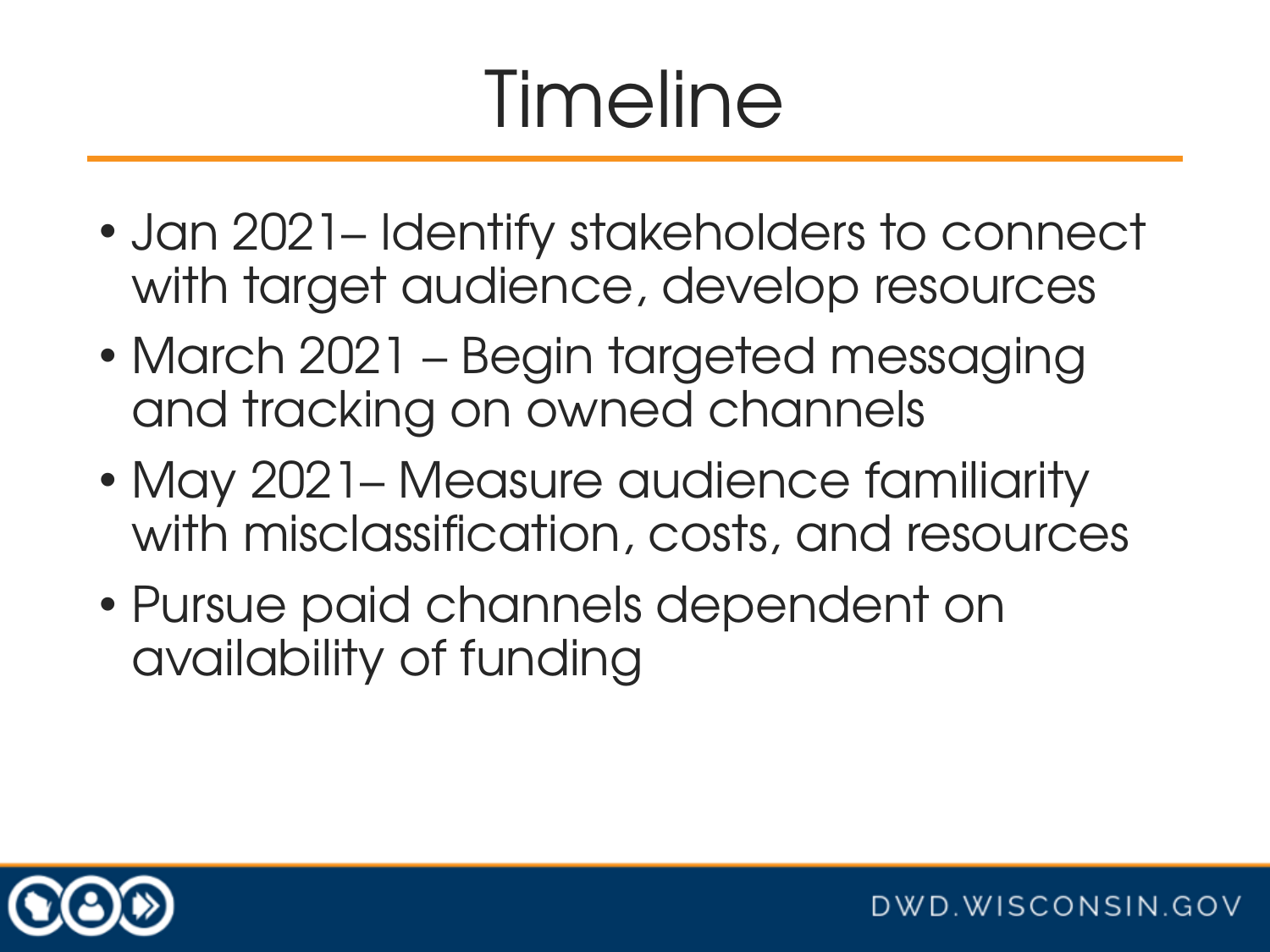

# Timeline
Jan 2021– Identify stakeholders to connect with target audience, develop resources
March 2021 – Begin targeted messaging and tracking on owned channels
May 2021– Measure audience familiarity with misclassification, costs, and resources
Pursue paid channels dependent on availability of funding